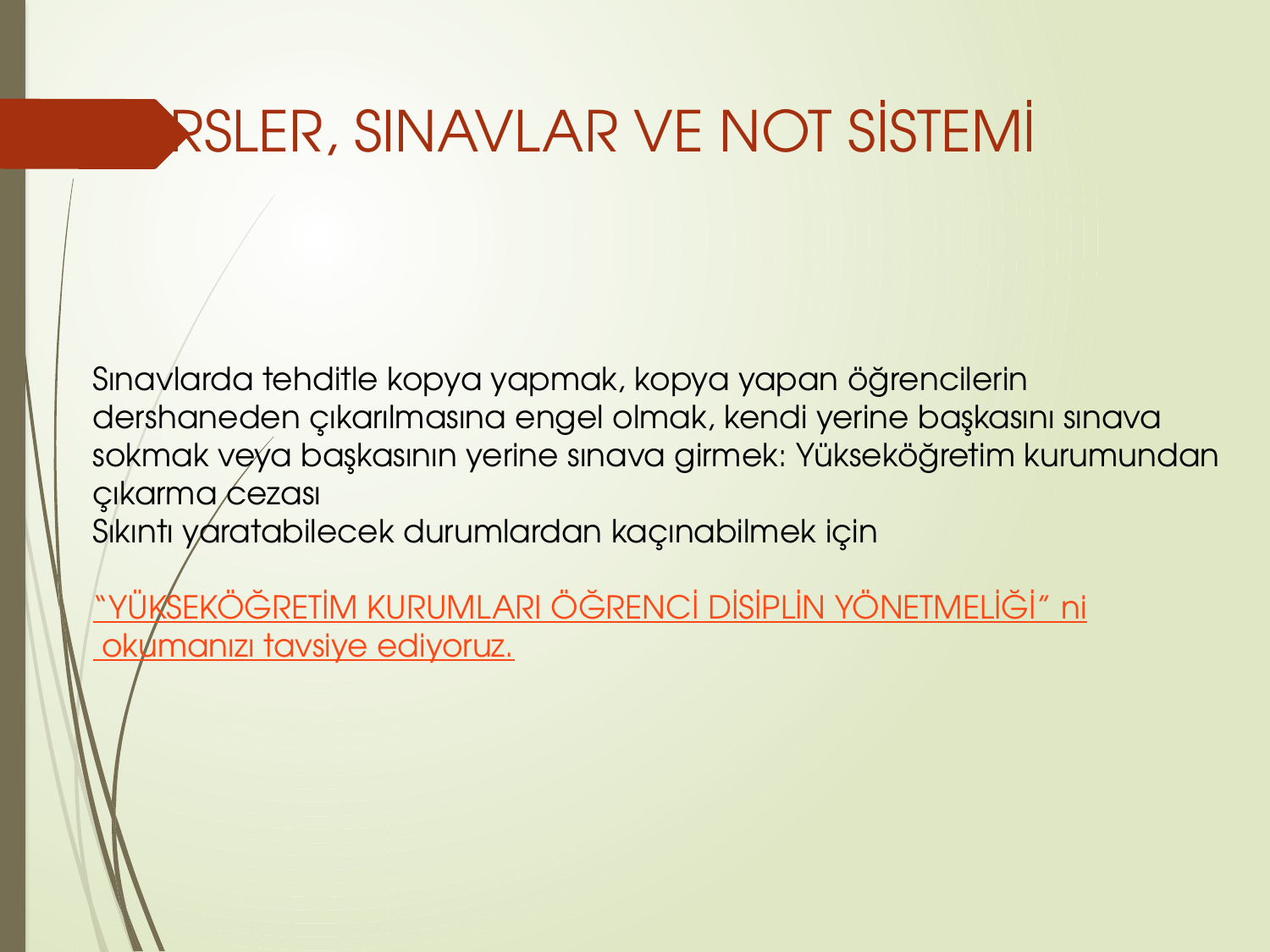

# DERSLER, SINAVLAR VE NOT SİSTEMİ
Sınavlarda tehditle kopya yapmak, kopya yapan öğrencilerin dershaneden çıkarılmasına engel olmak, kendi yerine başkasını sınava sokmak veya başkasının yerine sınava girmek: Yükseköğretim kurumundan çıkarma cezası
Sıkıntı yaratabilecek durumlardan kaçınabilmek için

“YÜKSEKÖĞRETİM KURUMLARI ÖĞRENCİ DİSİPLİN YÖNETMELİĞİ” ni okumanızı tavsiye ediyoruz.